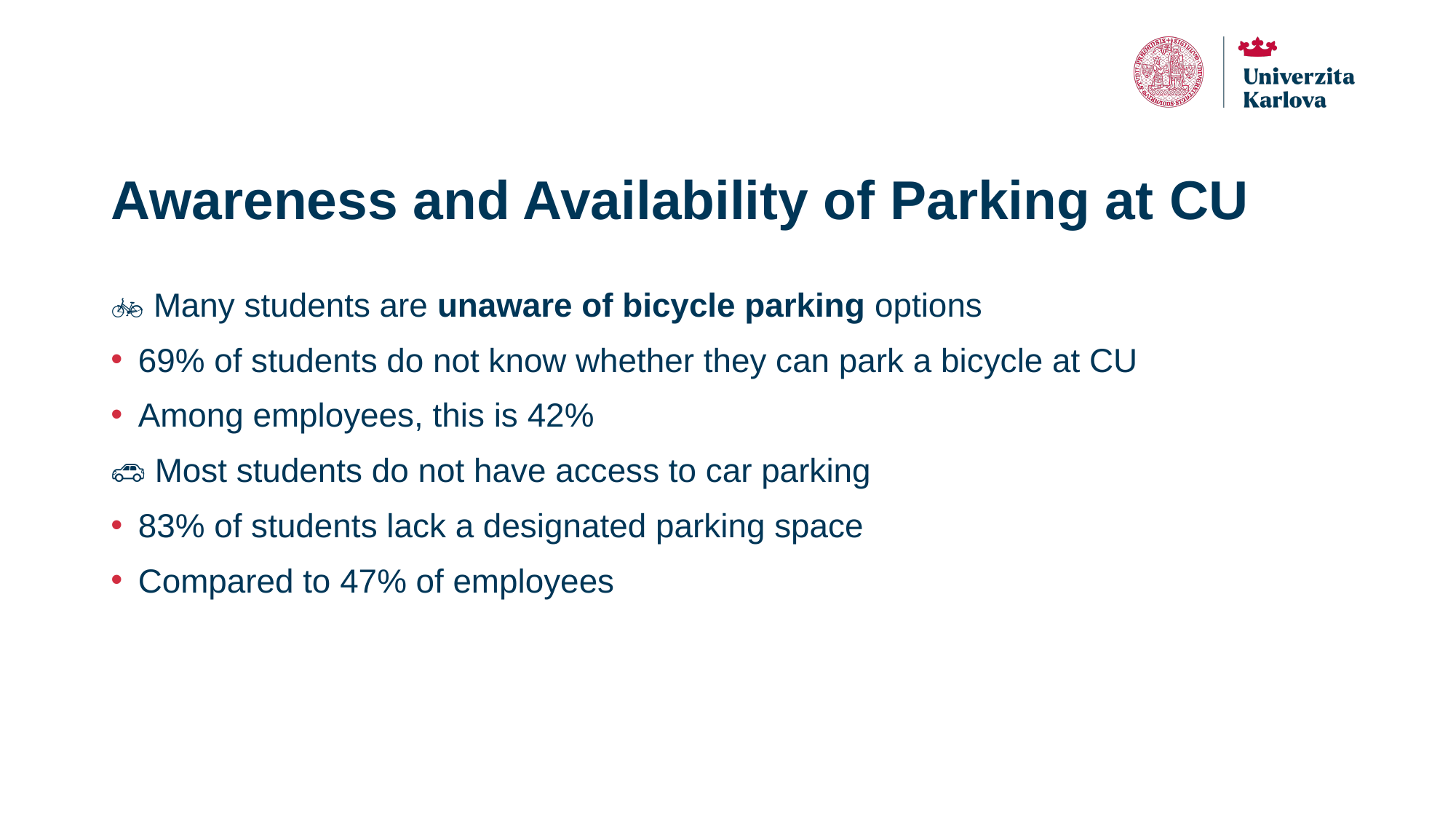

# Awareness and Availability of Parking at CU
🚲 Many students are unaware of bicycle parking options
69% of students do not know whether they can park a bicycle at CU
Among employees, this is 42%
🚗 Most students do not have access to car parking
83% of students lack a designated parking space
Compared to 47% of employees